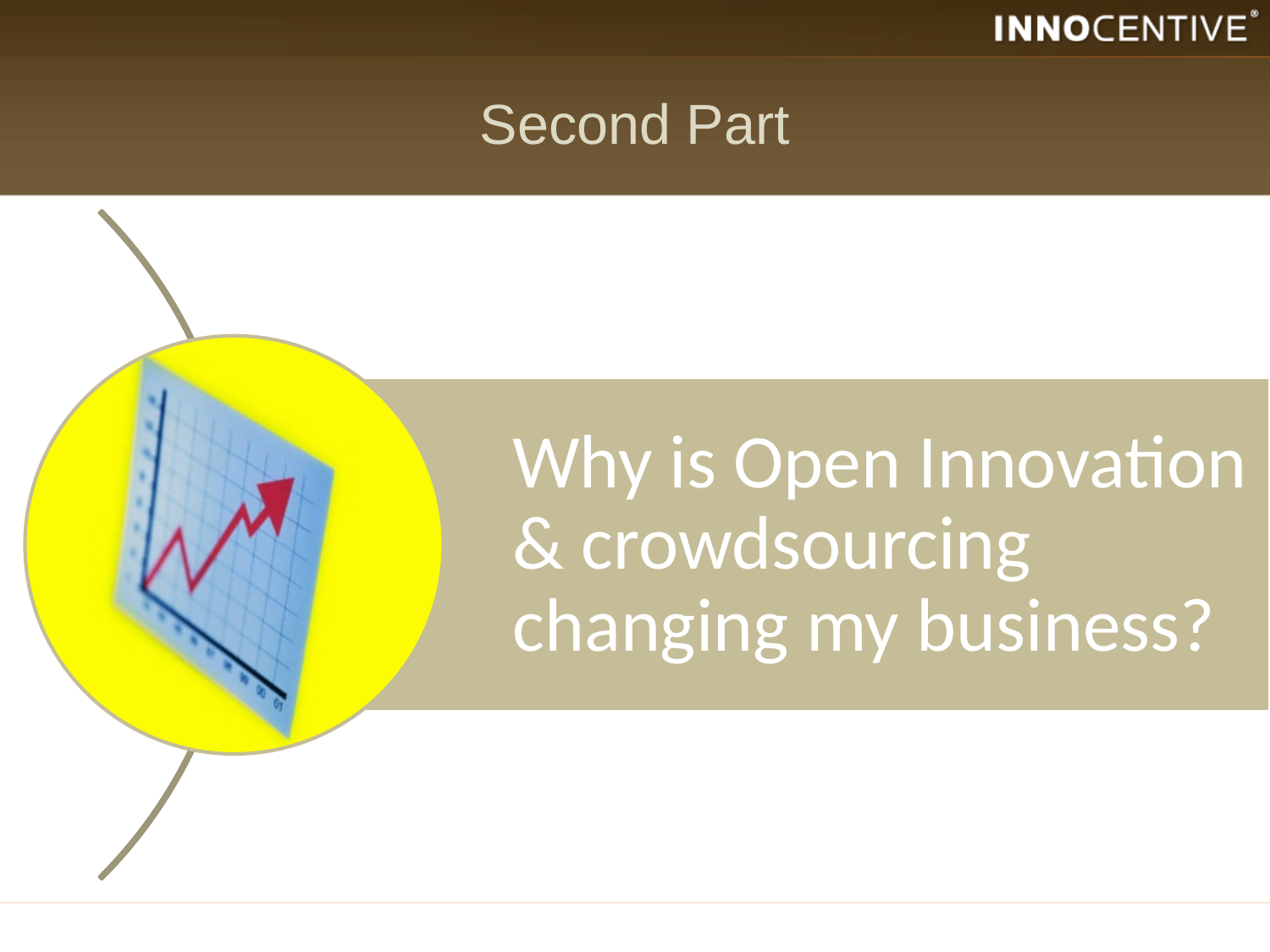

# Second Part
Why is Open Innovation & crowdsourcing changing my business?